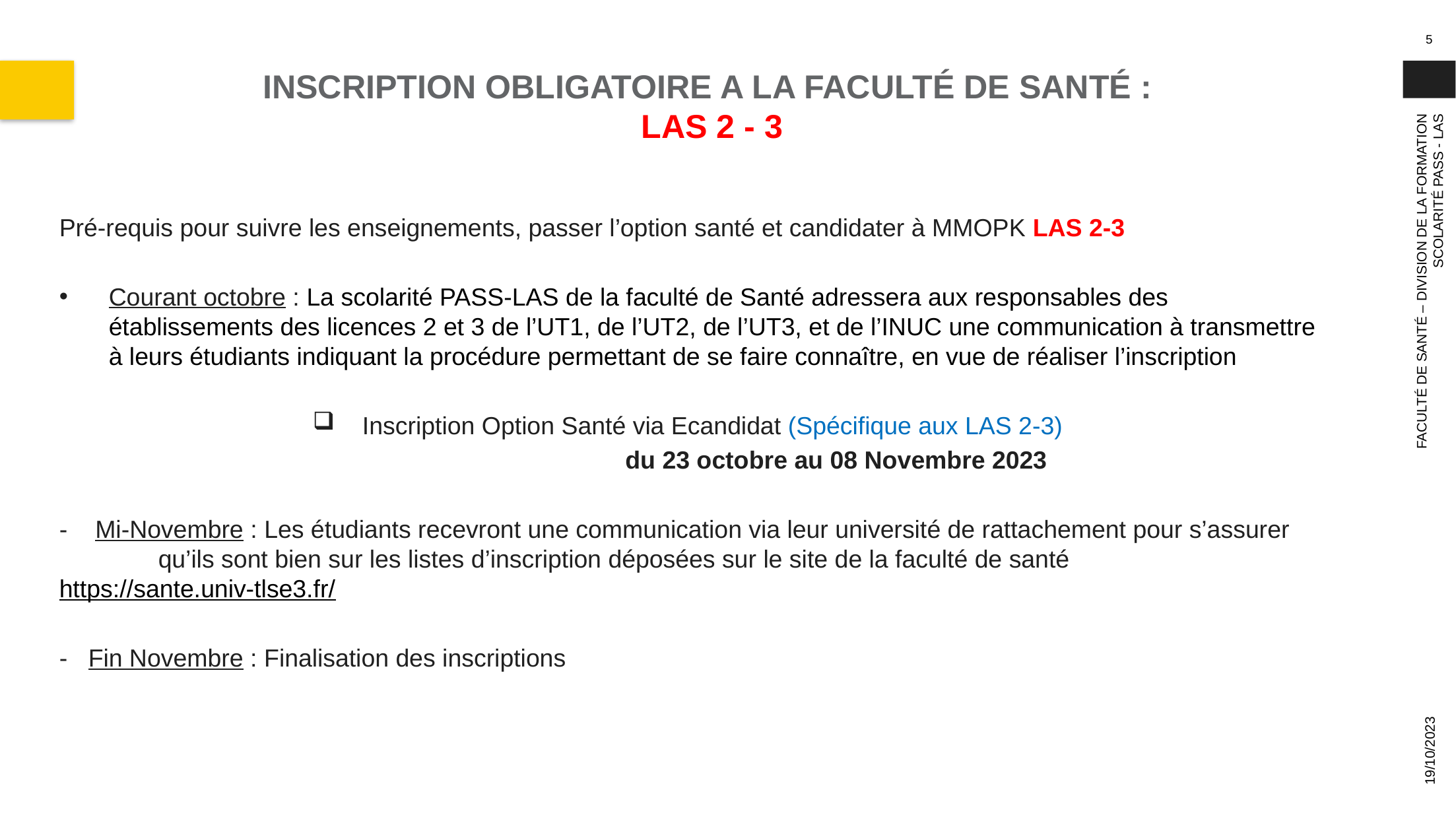

5
# INSCRIPTION OBLIGATOIRE A LA FACULTÉ DE SANTÉ : LAS 2 - 3
Pré-requis pour suivre les enseignements, passer l’option santé et candidater à MMOPK LAS 2-3

Courant octobre : La scolarité PASS-LAS de la faculté de Santé adressera aux responsables des établissements des licences 2 et 3 de l’UT1, de l’UT2, de l’UT3, et de l’INUC une communication à transmettre à leurs étudiants indiquant la procédure permettant de se faire connaître, en vue de réaliser l’inscription

Inscription Option Santé via Ecandidat (Spécifique aux LAS 2-3)
			du 23 octobre au 08 Novembre 2023

-    Mi-Novembre : Les étudiants recevront une communication via leur université de rattachement pour s’assurer 	qu’ils sont bien sur les listes d’inscription déposées sur le site de la faculté de santé https://sante.univ-tlse3.fr/

-   Fin Novembre : Finalisation des inscriptions

Inscription Option Santé via Ecandidat (Spécifique aux LAS 2-3)
			du 23 octobre au 08 Novembre 2023

FACULTÉ DE SANTÉ – DIVISION DE LA FORMATION
SCOLARITÉ PASS - LAS
19/10/2023